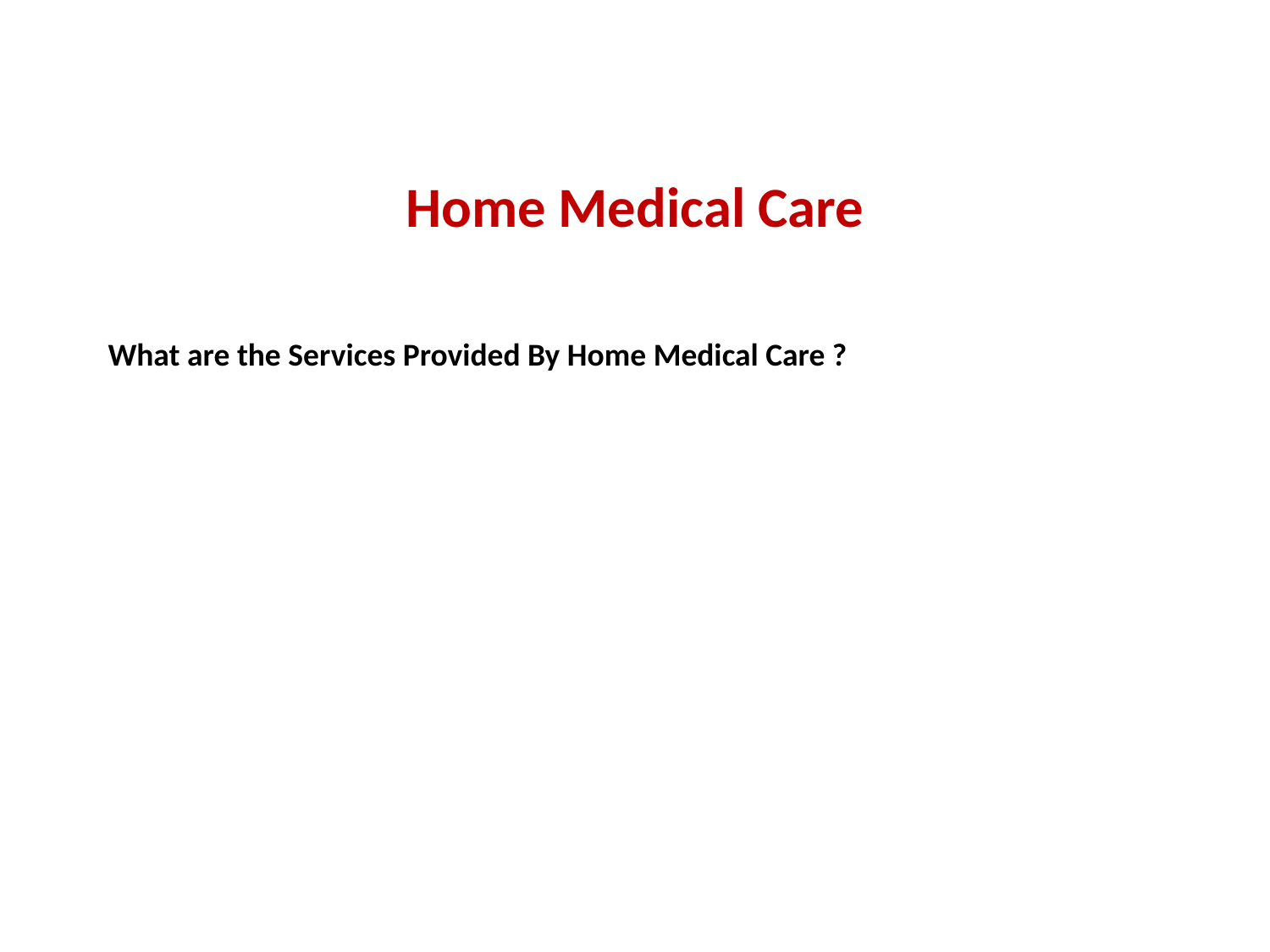

# Home Medical Care
What are the Services Provided By Home Medical Care ?